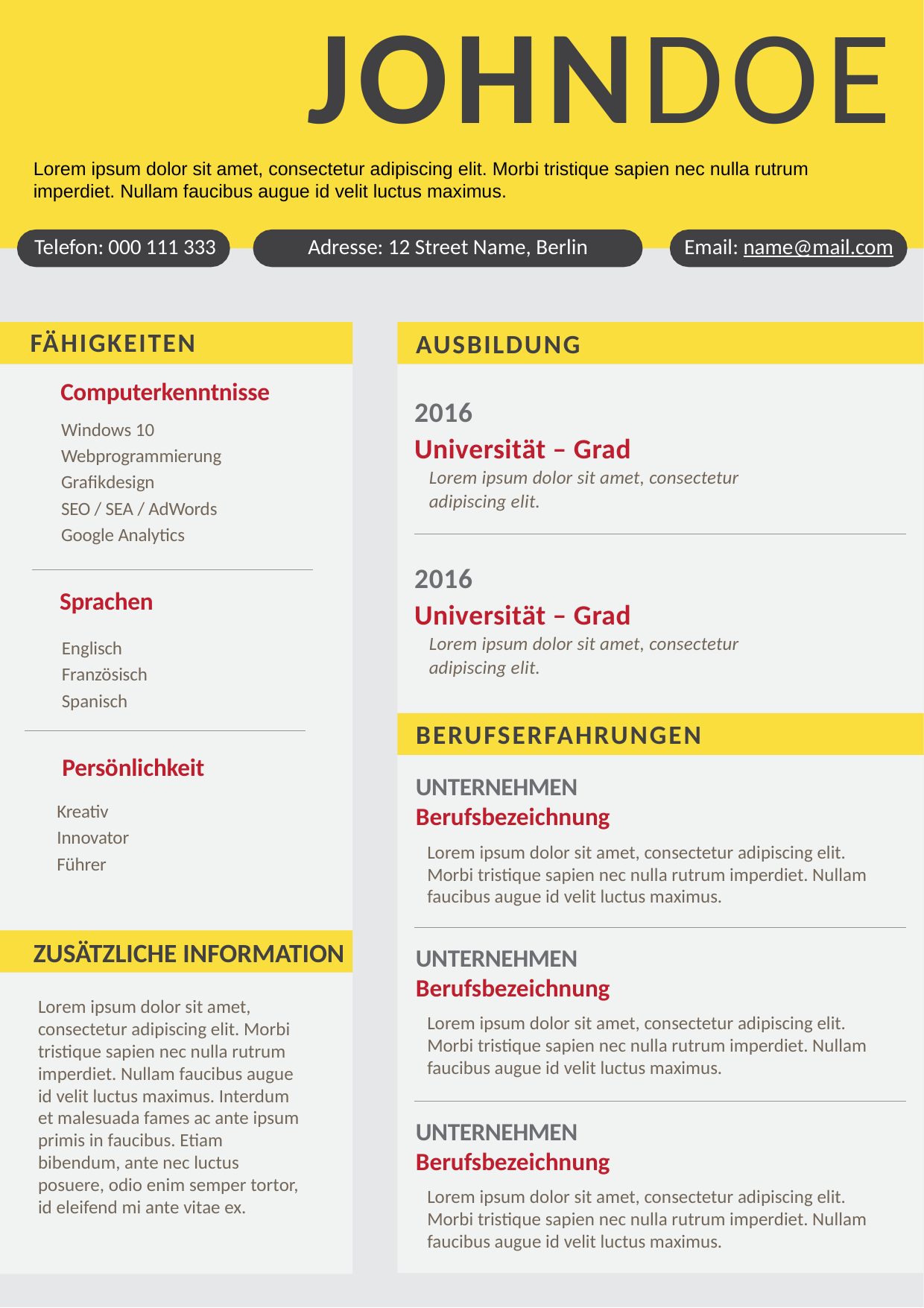

# JOHNDOE
Lorem ipsum dolor sit amet, consectetur adipiscing elit. Morbi tristique sapien nec nulla rutrum imperdiet. Nullam faucibus augue id velit luctus maximus.

Telefon: 000 111 333	        Adresse: 12 Street Name, Berlin	Email: name@mail.com

FÄHIGKEITEN
AUSBILDUNG

Computerkenntnisse
2016
Universität – Grad
Lorem ipsum dolor sit amet, consectetur
adipiscing elit.
Windows 10
Webprogrammierung
Grafikdesign
SEO / SEA / AdWords
Google Analytics

2016
Universität – Grad
Lorem ipsum dolor sit amet, consectetur
adipiscing elit.

Sprachen
Englisch
Französisch
Spanisch

BERUFSERFAHRUNGEN

Persönlichkeit

UNTERNEHMEN
Berufsbezeichnung
Lorem ipsum dolor sit amet, consectetur adipiscing elit. Morbi tristique sapien nec nulla rutrum imperdiet. Nullam faucibus augue id velit luctus maximus.
Kreativ
Innovator
Führer

ZUSÄTZLICHE INFORMATION
UNTERNEHMEN
Berufsbezeichnung
Lorem ipsum dolor sit amet, consectetur adipiscing elit. Morbi tristique sapien nec nulla rutrum imperdiet. Nullam faucibus augue id velit luctus maximus.

Lorem ipsum dolor sit amet, consectetur adipiscing elit. Morbi tristique sapien nec nulla rutrum imperdiet. Nullam faucibus augue id velit luctus maximus. Interdum et malesuada fames ac ante ipsum primis in faucibus. Etiam bibendum, ante nec luctus posuere, odio enim semper tortor, id eleifend mi ante vitae ex.

UNTERNEHMEN
Berufsbezeichnung
Lorem ipsum dolor sit amet, consectetur adipiscing elit. Morbi tristique sapien nec nulla rutrum imperdiet. Nullam faucibus augue id velit luctus maximus.